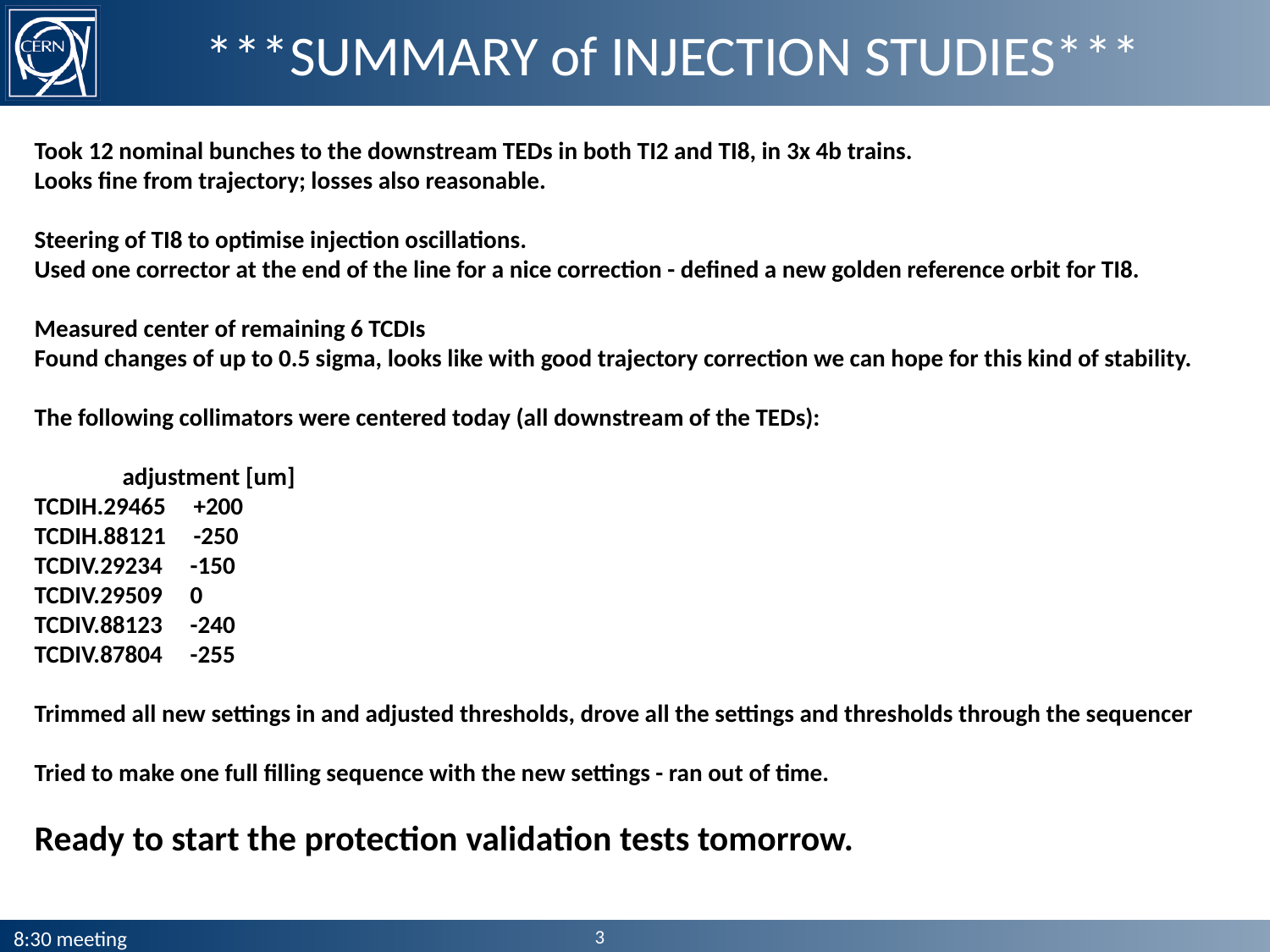

# ***SUMMARY of INJECTION STUDIES***
Took 12 nominal bunches to the downstream TEDs in both TI2 and TI8, in 3x 4b trains.
Looks fine from trajectory; losses also reasonable.
Steering of TI8 to optimise injection oscillations.
Used one corrector at the end of the line for a nice correction - defined a new golden reference orbit for TI8.
Measured center of remaining 6 TCDIs
Found changes of up to 0.5 sigma, looks like with good trajectory correction we can hope for this kind of stability.
The following collimators were centered today (all downstream of the TEDs):
                adjustment [um]
TCDIH.29465     +200
TCDIH.88121     -250
TCDIV.29234     -150
TCDIV.29509     0
TCDIV.88123     -240
TCDIV.87804     -255
Trimmed all new settings in and adjusted thresholds, drove all the settings and thresholds through the sequencer
Tried to make one full filling sequence with the new settings - ran out of time.
Ready to start the protection validation tests tomorrow.

3
8:30 meeting